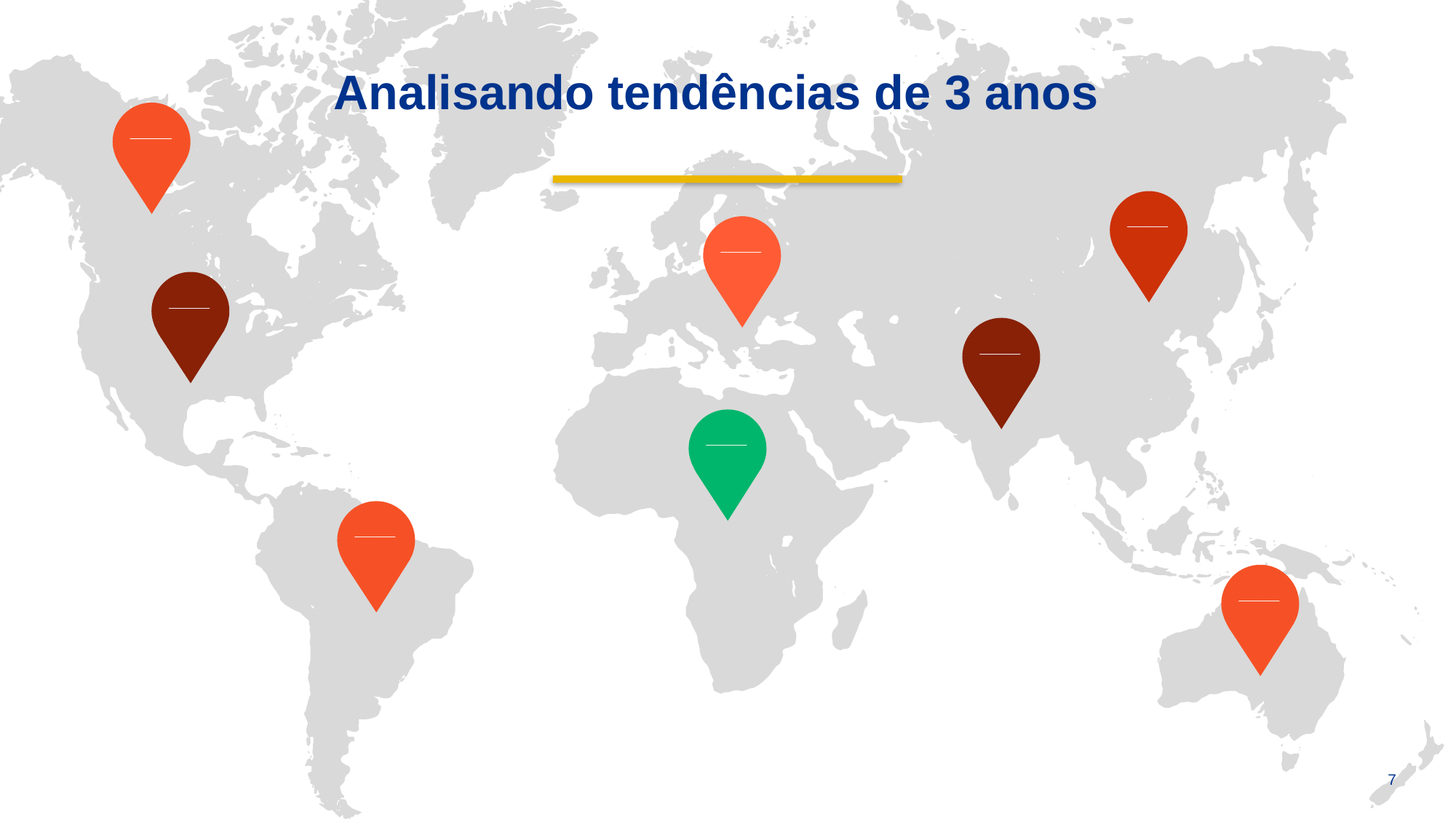

Analisando tendências de 3 anos
____

____
____
____
____
____
____
____
7